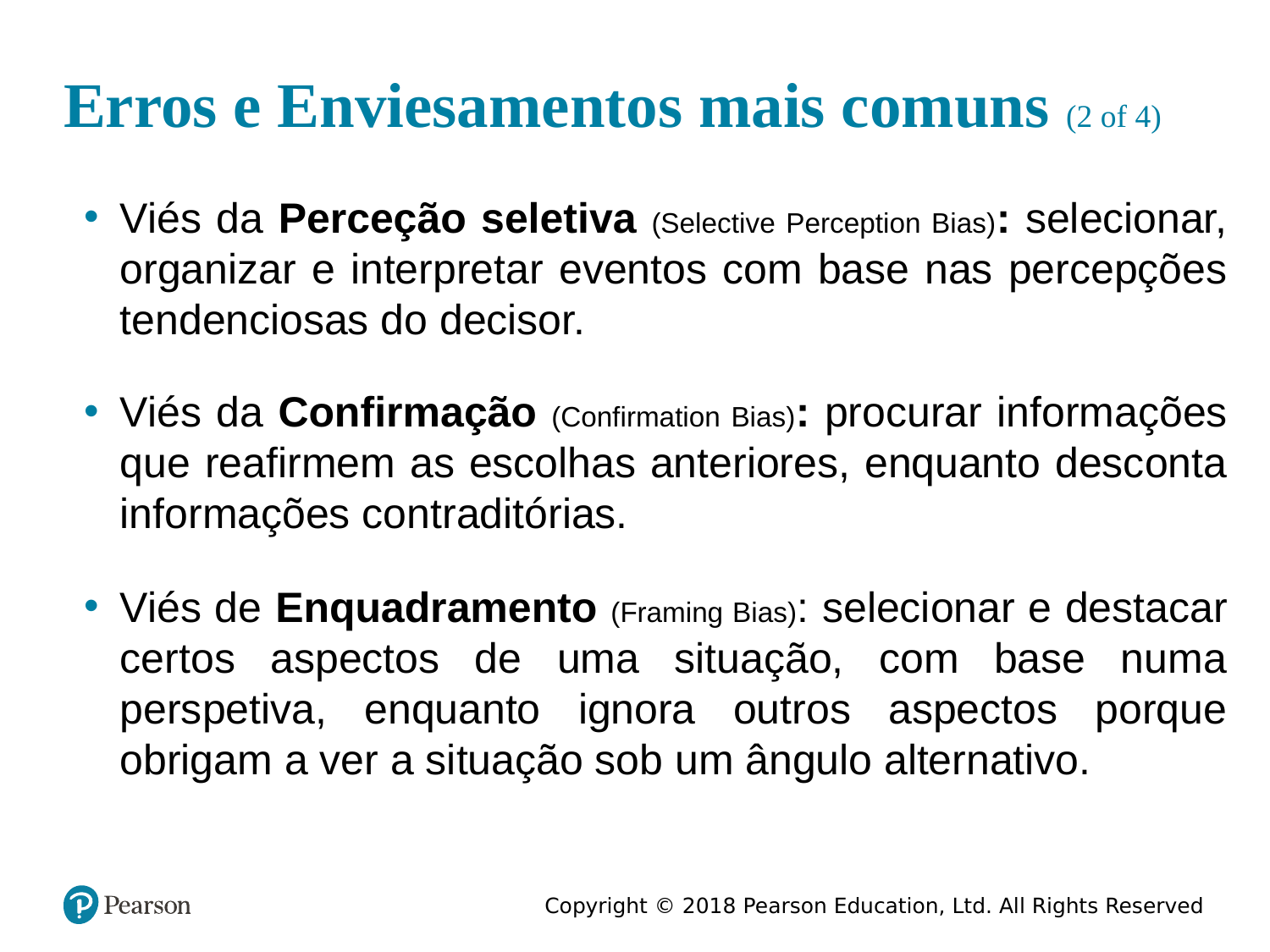

# Erros e Enviesamentos mais comuns (2 of 4)
Viés da Perceção seletiva (Selective Perception Bias): selecionar, organizar e interpretar eventos com base nas percepções tendenciosas do decisor.
Viés da Confirmação (Confirmation Bias): procurar informações que reafirmem as escolhas anteriores, enquanto desconta informações contraditórias.
Viés de Enquadramento (Framing Bias): selecionar e destacar certos aspectos de uma situação, com base numa perspetiva, enquanto ignora outros aspectos porque obrigam a ver a situação sob um ângulo alternativo.